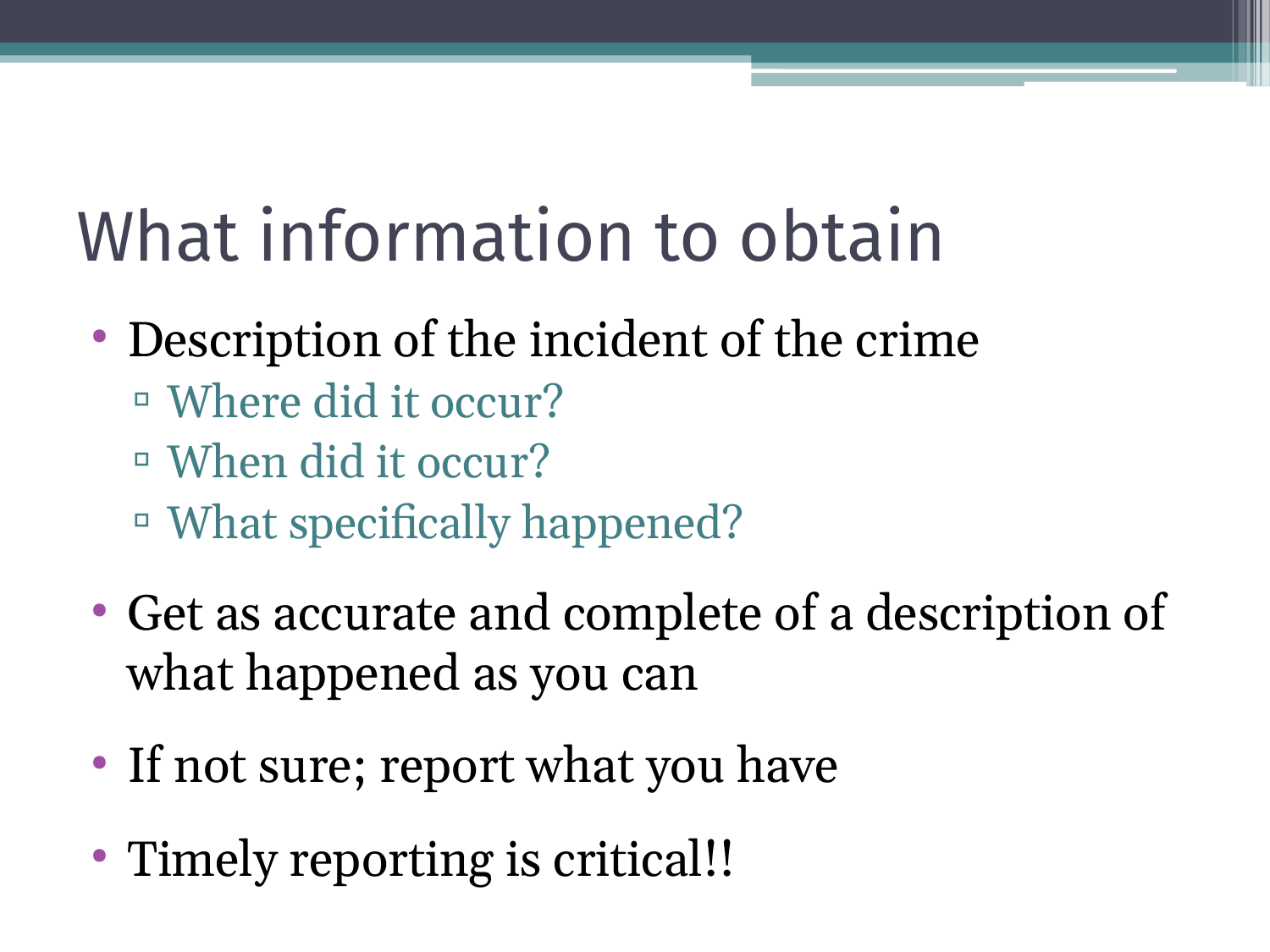

# What information to obtain
Description of the incident of the crime
Where did it occur?
When did it occur?
What specifically happened?

Get as accurate and complete of a description of what happened as you can

If not sure; report what you have

Timely reporting is critical!!